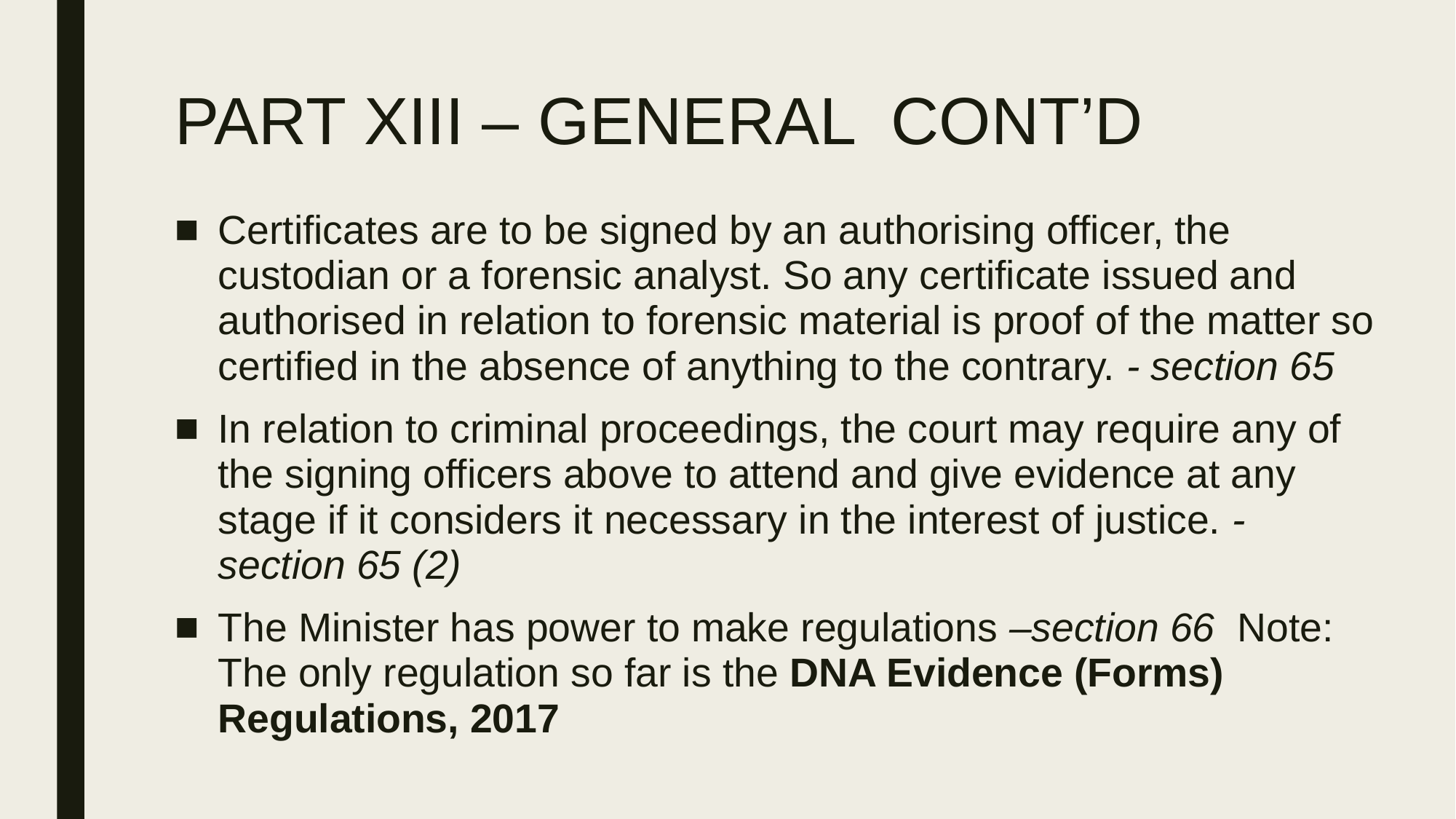

# PART XIII – GENERAL  CONT’D
Certificates are to be signed by an authorising officer, the custodian or a forensic analyst. So any certificate issued and authorised in relation to forensic material is proof of the matter so certified in the absence of anything to the contrary. - section 65
In relation to criminal proceedings, the court may require any of the signing officers above to attend and give evidence at any stage if it considers it necessary in the interest of justice. - section 65 (2)
The Minister has power to make regulations –section 66  Note: The only regulation so far is the DNA Evidence (Forms) Regulations, 2017